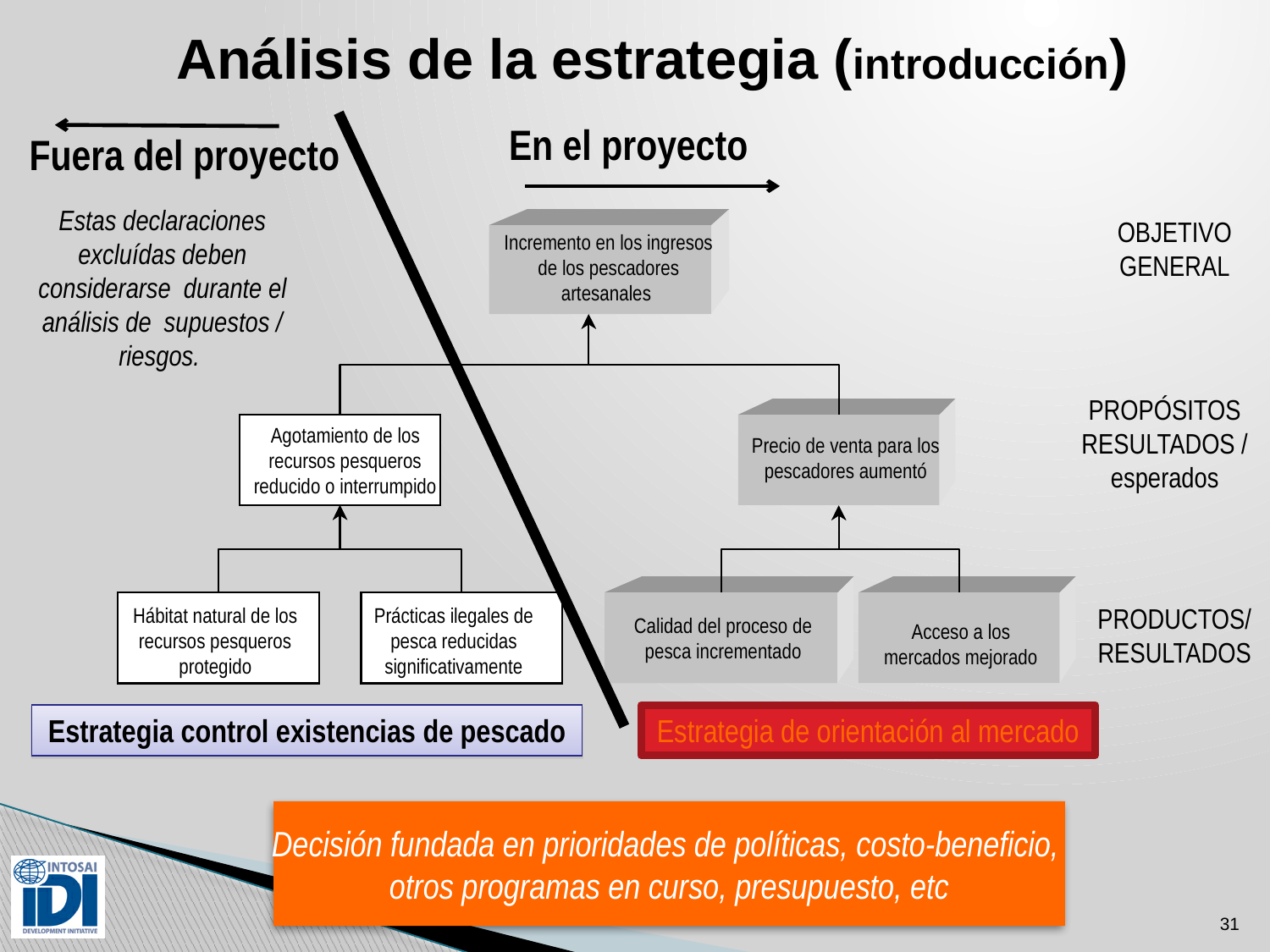

# Análisis de la estrategia (introducción)
En el proyecto

Fuera del proyecto
Estas declaraciones excluídas deben considerarse  durante el análisis de  supuestos / riesgos.

OBJETIVO GENERAL

Incremento en los ingresos de los pescadores artesanales

PROPÓSITOS RESULTADOS / esperados

Agotamiento de los recursos pesqueros reducido o interrumpido

Precio de venta para los pescadores aumentó

PRODUCTOS/ RESULTADOS
Hábitat natural de los recursos pesqueros protegido
Prácticas ilegales de pesca reducidas significativamente

Calidad del proceso de pesca incrementado
Processing of the
Acceso a los mercados mejorado
catch improved
Estrategia control existencias de pescado
Estrategia de orientación al mercado
Decisión fundada en prioridades de políticas, costo-beneficio,
otros programas en curso, presupuesto, etc
31